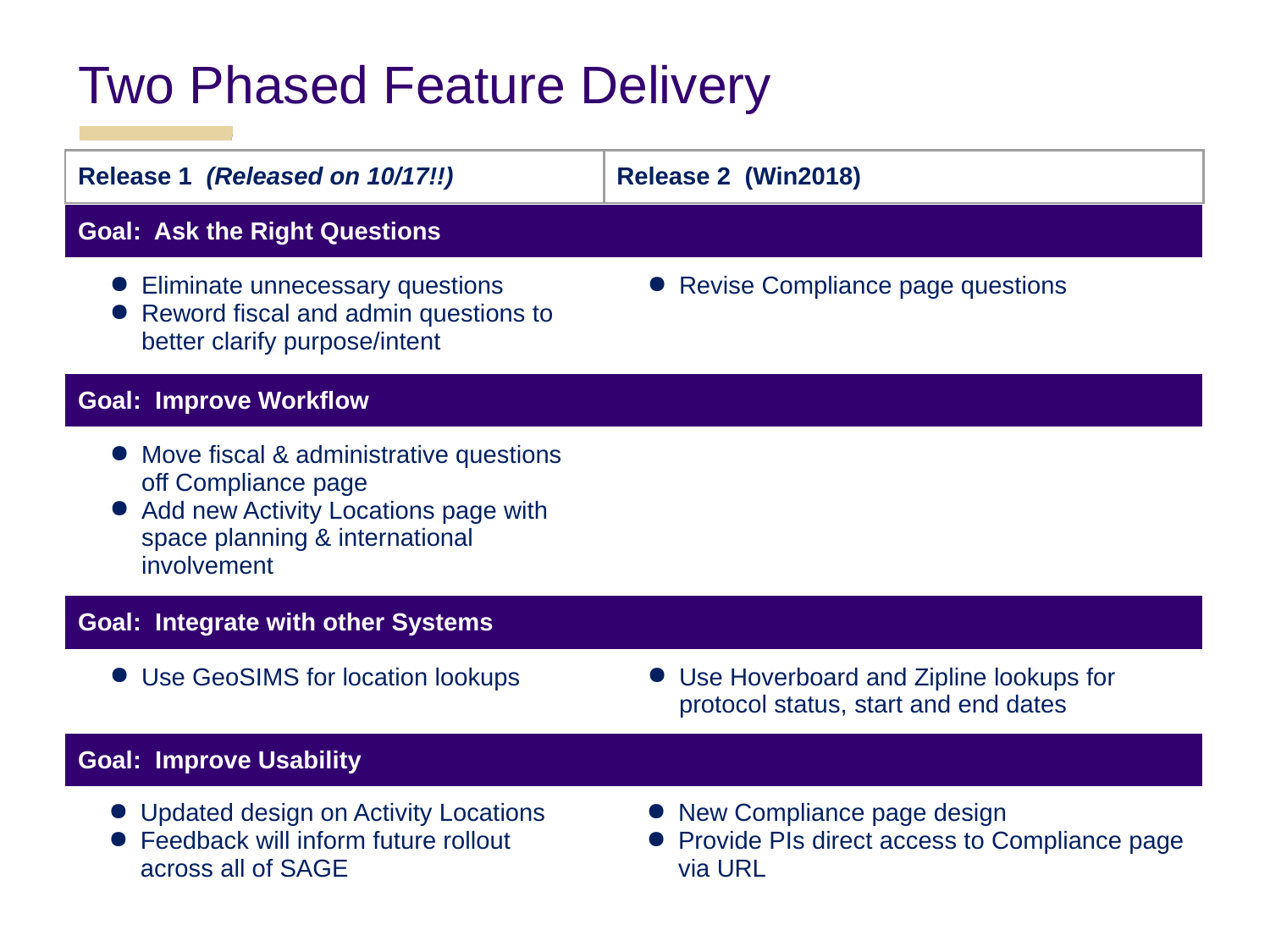

Two Phased Feature Delivery
| Release 1 (Released on 10/17!!) | Release 2 (Win2018) |
| --- | --- |
| Goal: Ask the Right Questions |
| --- |
| Eliminate unnecessary questions Reword fiscal and admin questions to better clarify purpose/intent | Revise Compliance page questions |
| --- | --- |
| Goal: Improve Workflow |
| --- |
| Move fiscal & administrative questions off Compliance page Add new Activity Locations page with space planning & international involvement |  |
| --- | --- |
| Goal: Integrate with other Systems |
| --- |
| Use GeoSIMS for location lookups | Use Hoverboard and Zipline lookups for protocol status, start and end dates |
| --- | --- |
| Goal: Improve Usability |
| --- |
| Updated design on Activity Locations Feedback will inform future rollout across all of SAGE | New Compliance page design Provide PIs direct access to Compliance page via URL |
| --- | --- |